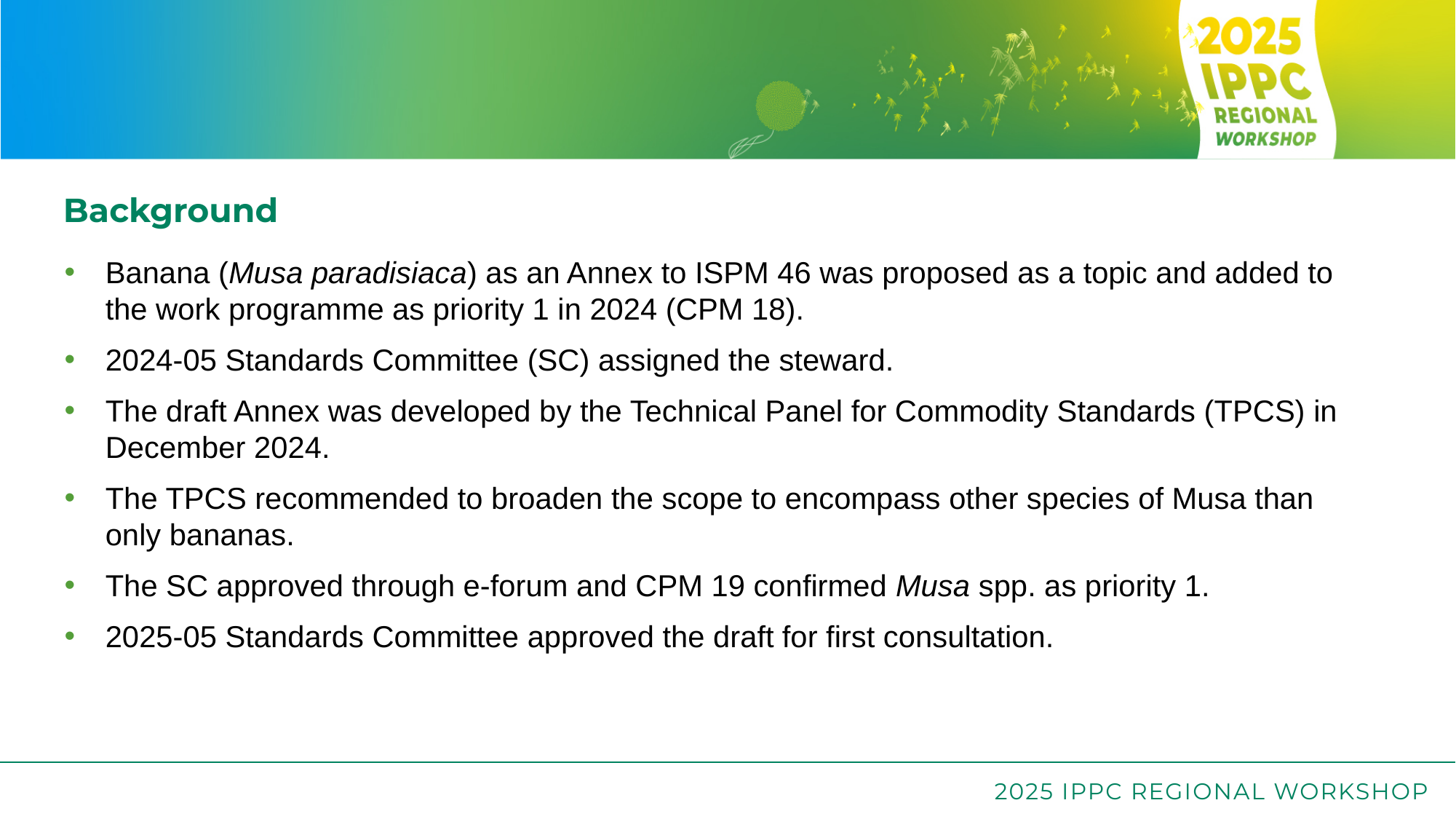

# Background
Banana (Musa paradisiaca) as an Annex to ISPM 46 was proposed as a topic and added to the work programme as priority 1 in 2024 (CPM 18).

2024-05 Standards Committee (SC) assigned the steward.

The draft Annex was developed by the Technical Panel for Commodity Standards (TPCS) in December 2024.

The TPCS recommended to broaden the scope to encompass other species of Musa than only bananas.

The SC approved through e-forum and CPM 19 confirmed Musa spp. as priority 1.

2025-05 Standards Committee approved the draft for first consultation.